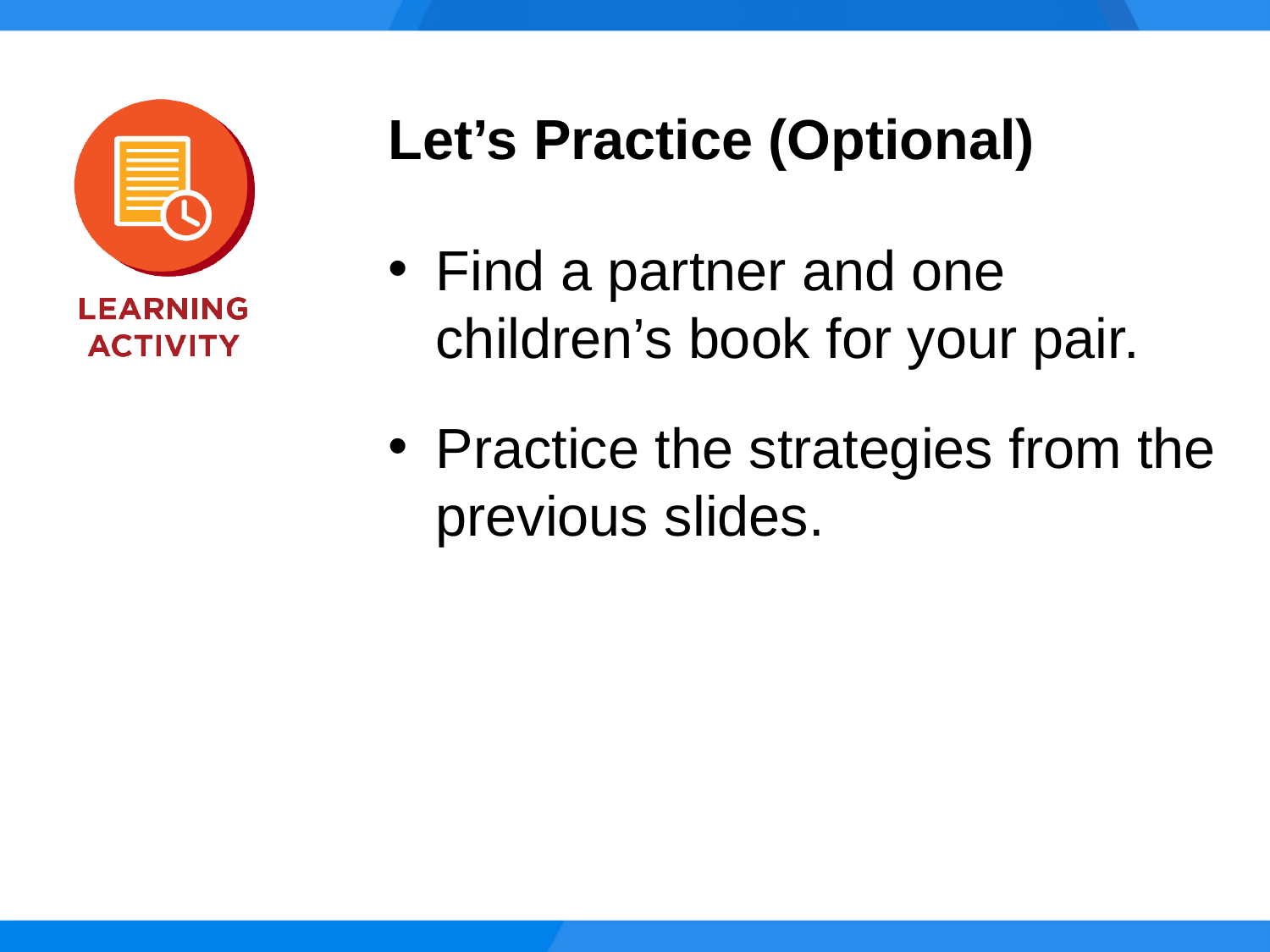

Let’s Practice (Optional)
Find a partner and one children’s book for your pair.
Practice the strategies from the previous slides.